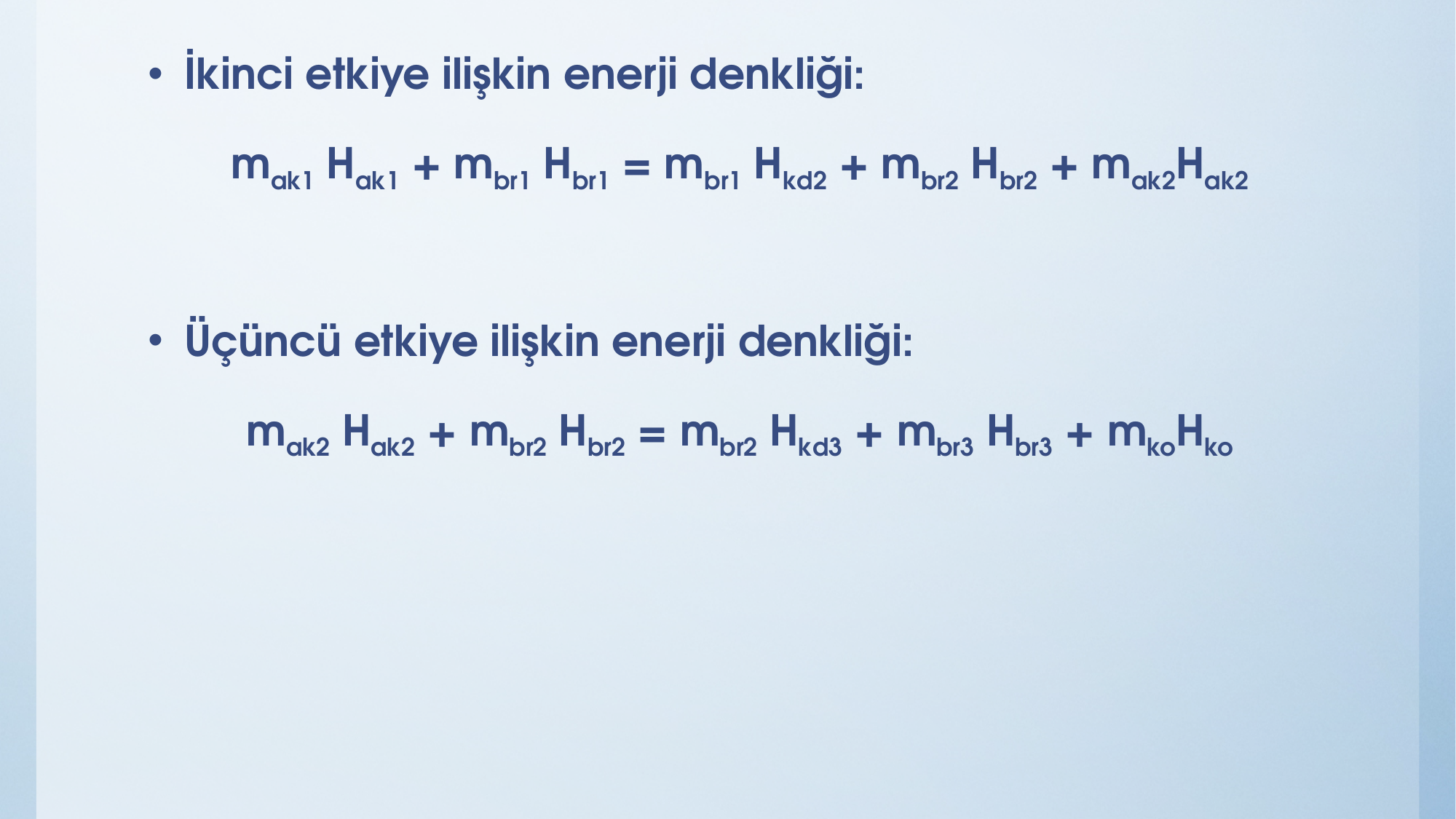

İkinci etkiye ilişkin enerji denkliği:
mak1 Hak1 + mbr1 Hbr1 = mbr1 Hkd2 + mbr2 Hbr2 + mak2Hak2

Üçüncü etkiye ilişkin enerji denkliği:
mak2 Hak2 + mbr2 Hbr2 = mbr2 Hkd3 + mbr3 Hbr3 + mkoHko